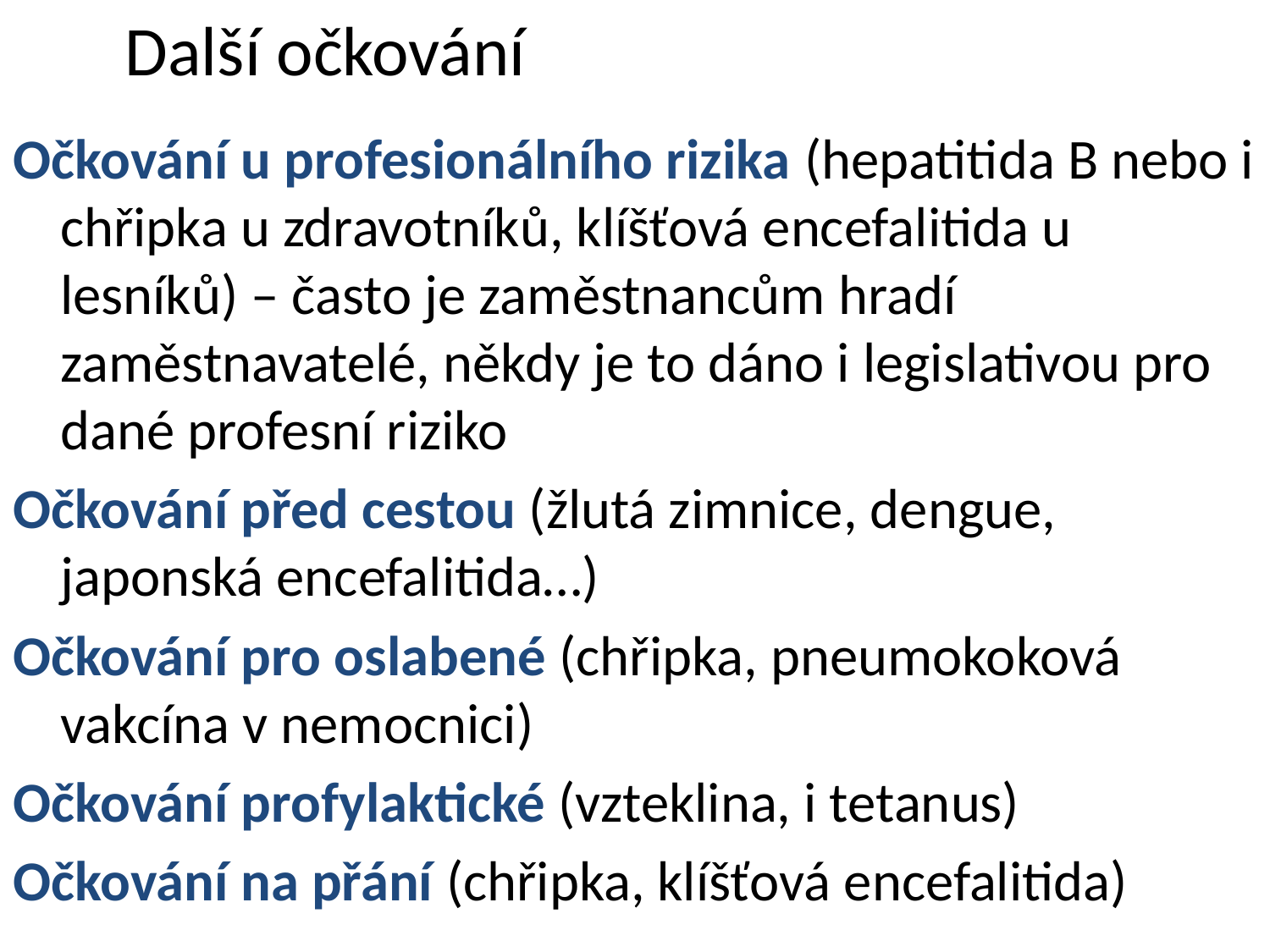

# Další očkování
Očkování u profesionálního rizika (hepatitida B nebo i chřipka u zdravotníků, klíšťová encefalitida u lesníků) – často je zaměstnancům hradí zaměstnavatelé, někdy je to dáno i legislativou pro dané profesní riziko
Očkování před cestou (žlutá zimnice, dengue, japonská encefalitida…)
Očkování pro oslabené (chřipka, pneumokoková vakcína v nemocnici)
Očkování profylaktické (vzteklina, i tetanus)
Očkování na přání (chřipka, klíšťová encefalitida)